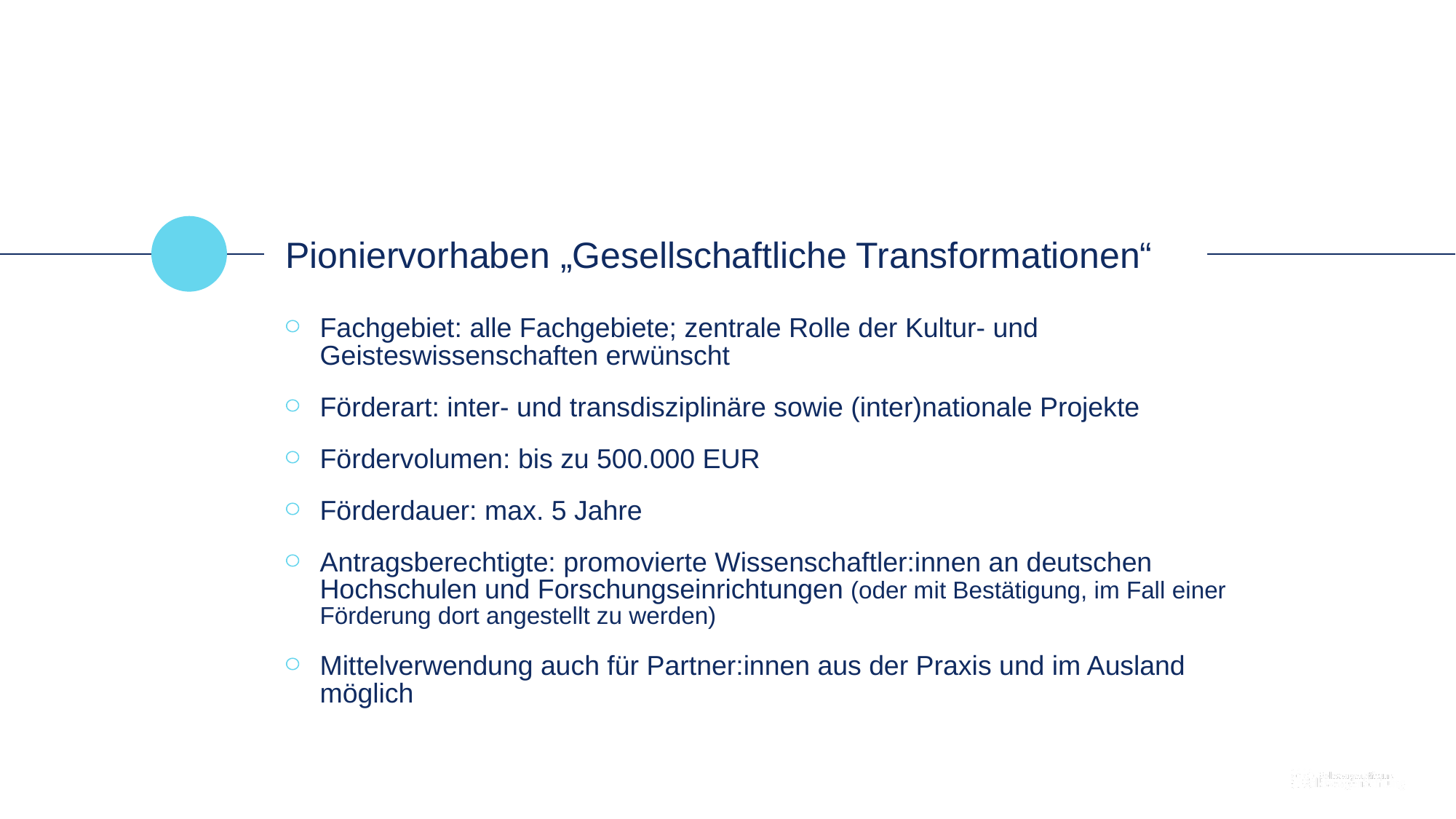

Pioniervorhaben „Gesellschaftliche Transformationen“
Fachgebiet: alle Fachgebiete; zentrale Rolle der Kultur- und Geisteswissenschaften erwünscht
Förderart: inter- und transdisziplinäre sowie (inter)nationale Projekte
Fördervolumen: bis zu 500.000 EUR
Förderdauer: max. 5 Jahre
Antragsberechtigte: promovierte Wissenschaftler:innen an deutschen Hochschulen und Forschungseinrichtungen (oder mit Bestätigung, im Fall einer Förderung dort angestellt zu werden)
Mittelverwendung auch für Partner:innen aus der Praxis und im Ausland möglich